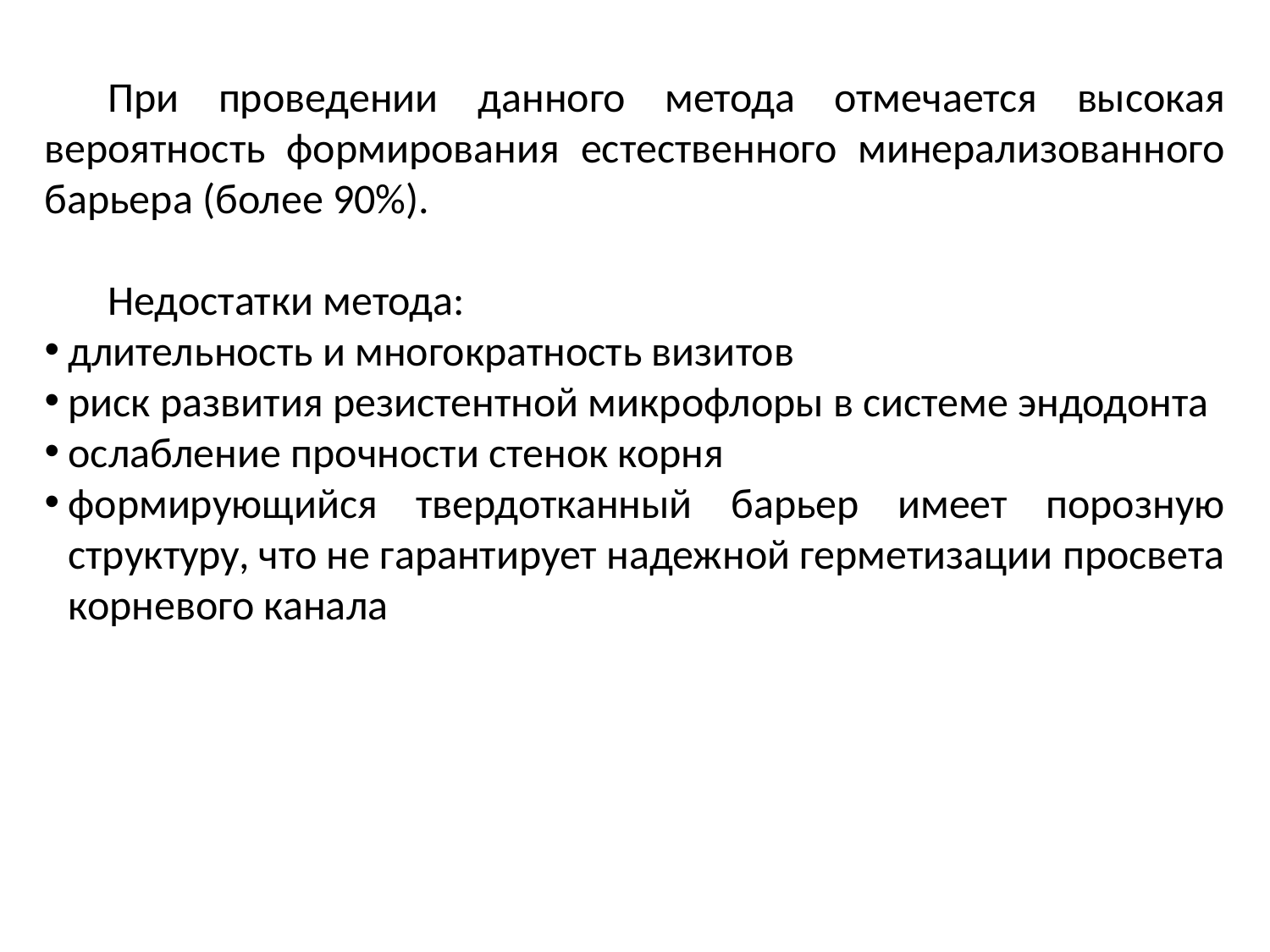

При проведении данного метода отмечается высокая вероятность формирования естественного минерализованного барьера (более 90%).

Недостатки метода:
длительность и многократность визитов
риск развития резистентной микрофлоры в системе эндодонта
ослабление прочности стенок корня
формирующийся твердотканный барьер имеет порозную структуру, что не гарантирует надежной герметизации просвета корневого канала